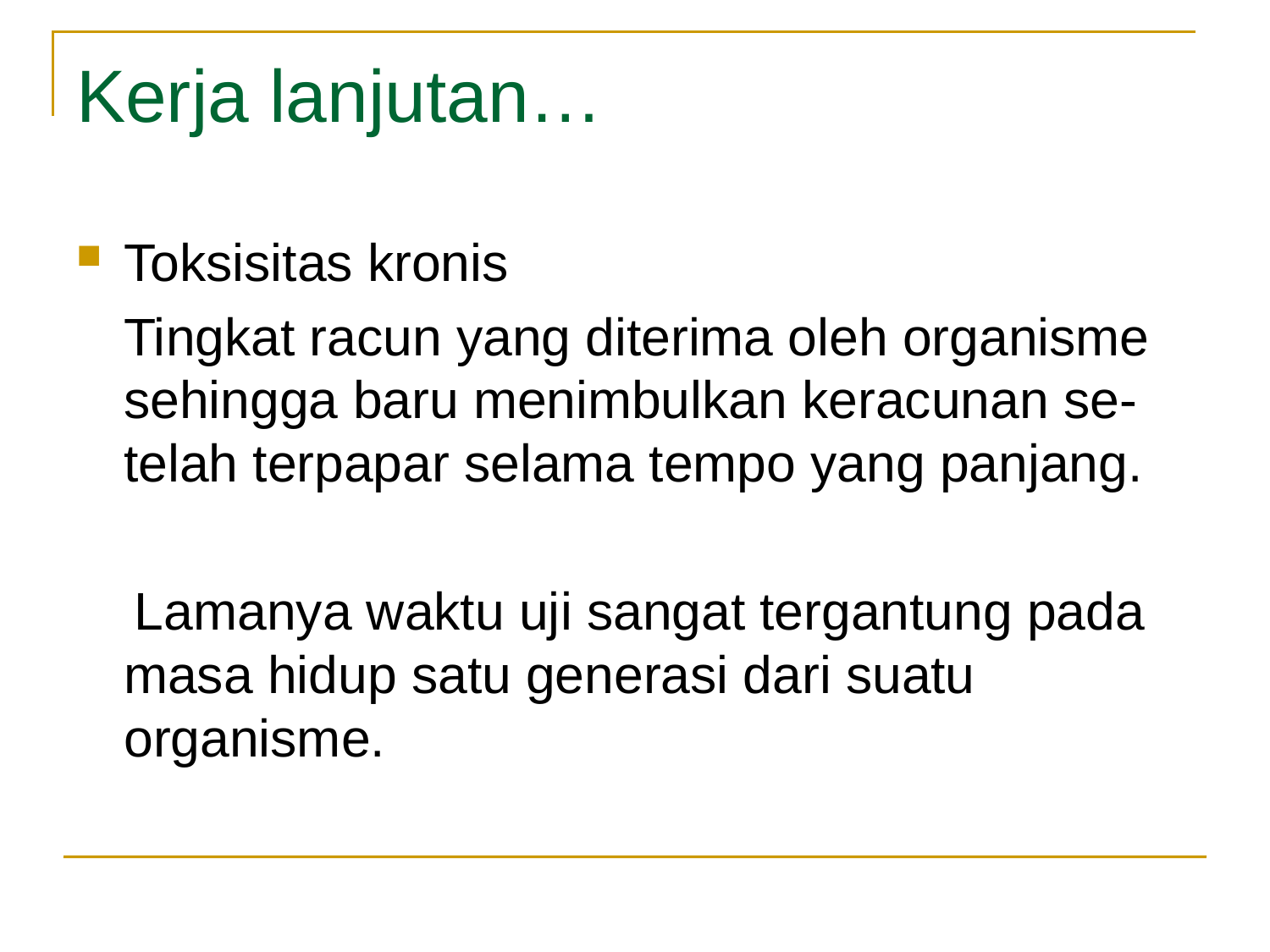

# Kerja lanjutan…
Toksisitas kronis
	Tingkat racun yang diterima oleh organisme sehingga baru menimbulkan keracunan se-telah terpapar selama tempo yang panjang.

    Lamanya waktu uji sangat tergantung pada masa hidup satu generasi dari suatu organisme.